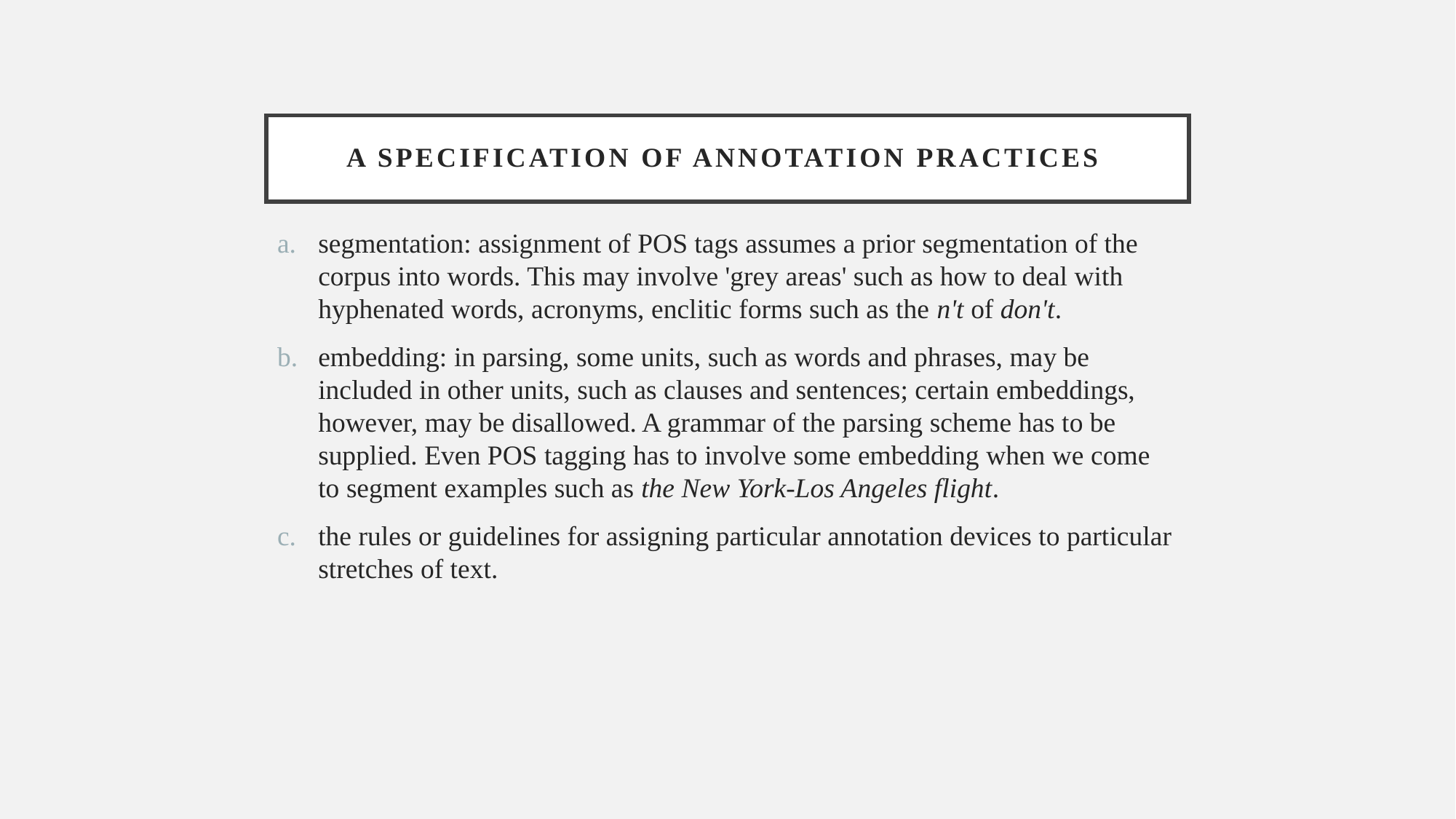

# A specification of annotation practices
segmentation: assignment of POS tags assumes a prior segmentation of the corpus into words. This may involve 'grey areas' such as how to deal with hyphenated words, acronyms, enclitic forms such as the n't of don't.
embedding: in parsing, some units, such as words and phrases, may be included in other units, such as clauses and sentences; certain embeddings, however, may be disallowed. A grammar of the parsing scheme has to be supplied. Even POS tagging has to involve some embedding when we come to segment examples such as the New York-Los Angeles flight.
the rules or guidelines for assigning particular annotation devices to particular stretches of text.